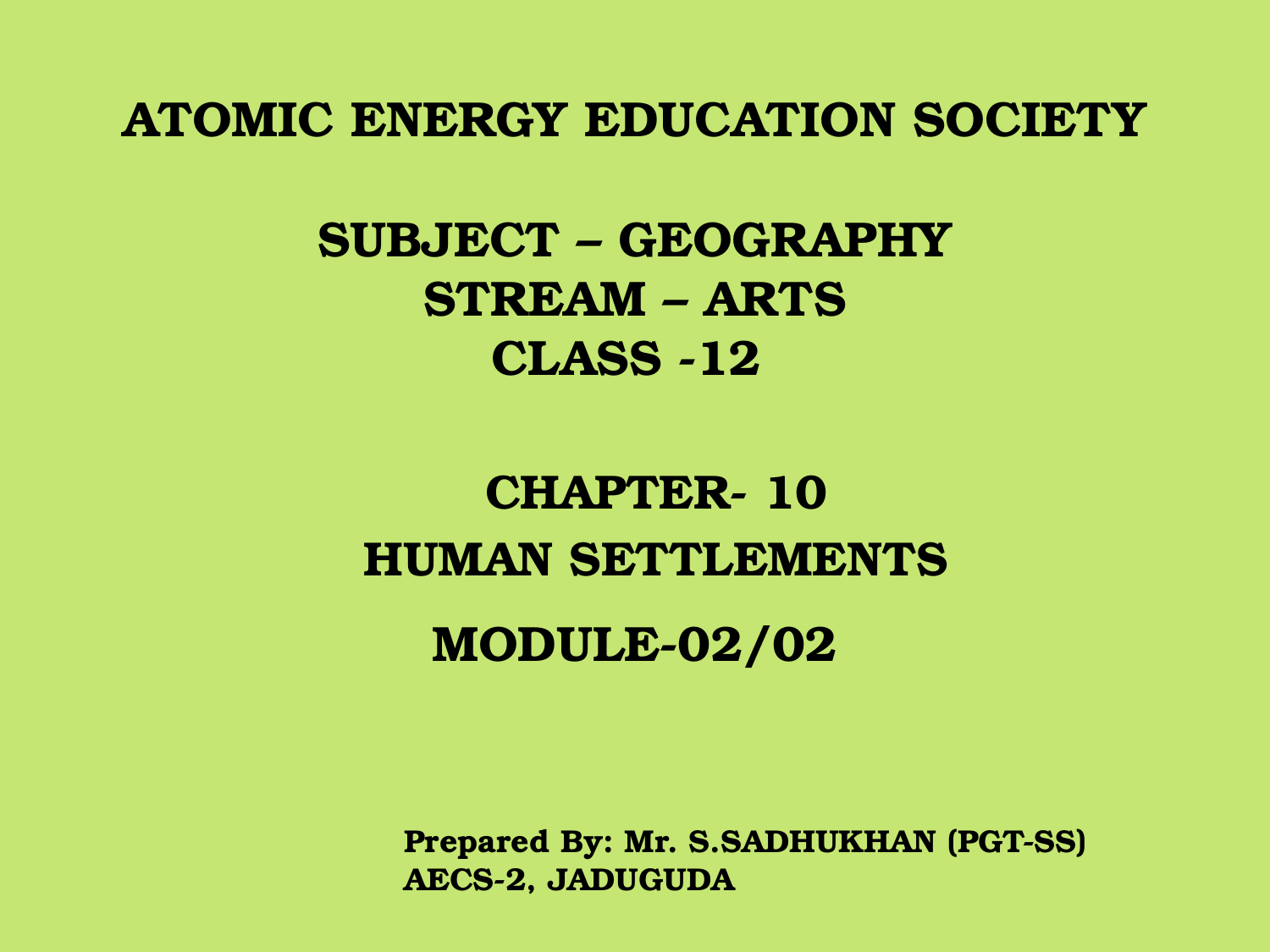

# ATOMIC ENERGY EDUCATION SOCIETY
SUBJECT – GEOGRAPHY
STREAM – ARTS
CLASS -12
CHAPTER- 10
HUMAN SETTLEMENTS
MODULE-02/02
Prepared By: Mr. S.SADHUKHAN (PGT-SS)
AECS-2, JADUGUDA